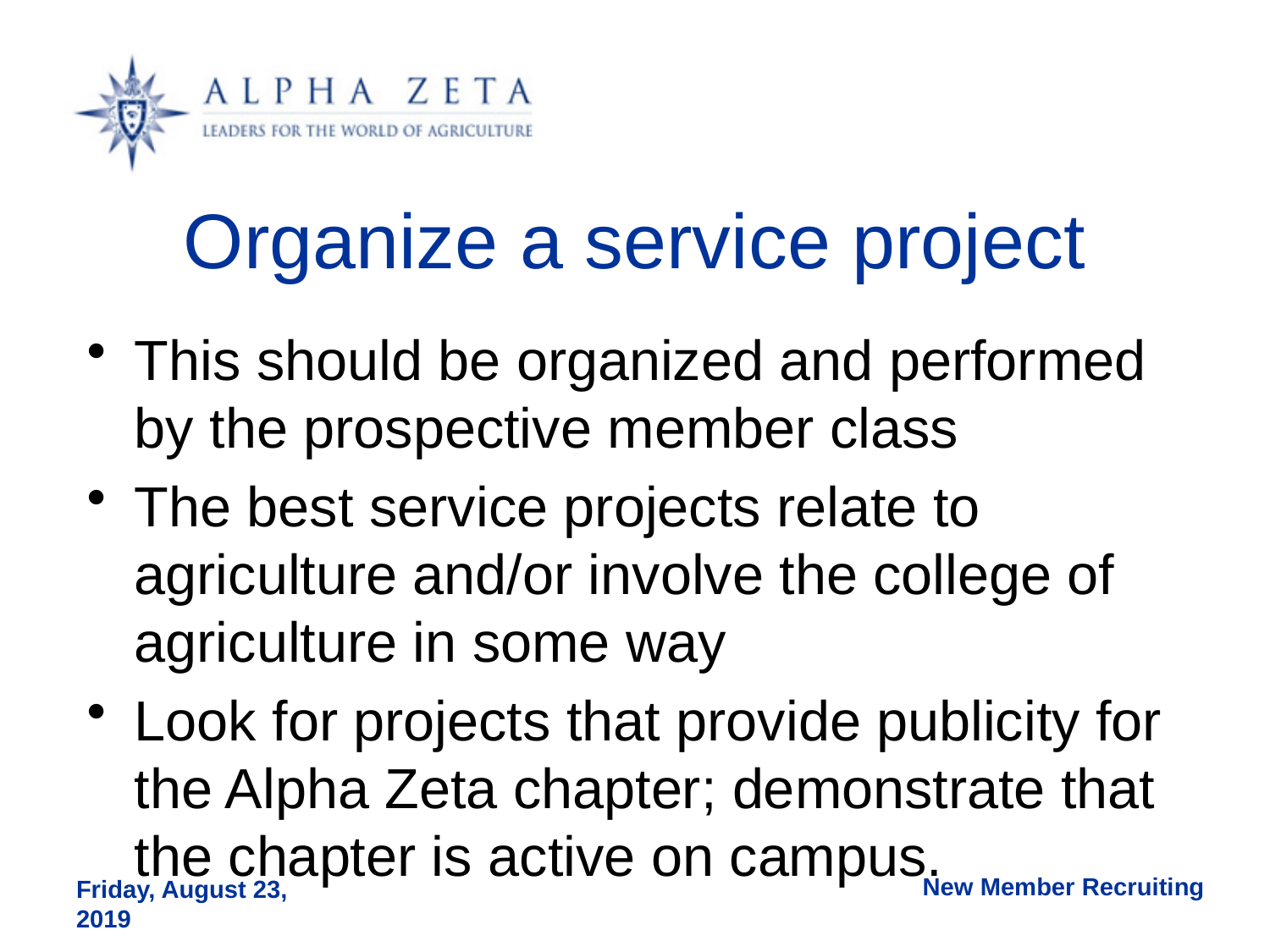

# Organize a service project
This should be organized and performed by the prospective member class
The best service projects relate to agriculture and/or involve the college of agriculture in some way
Look for projects that provide publicity for the Alpha Zeta chapter; demonstrate that the chapter is active on campus.
New Member Recruiting
Friday, August 23, 2019